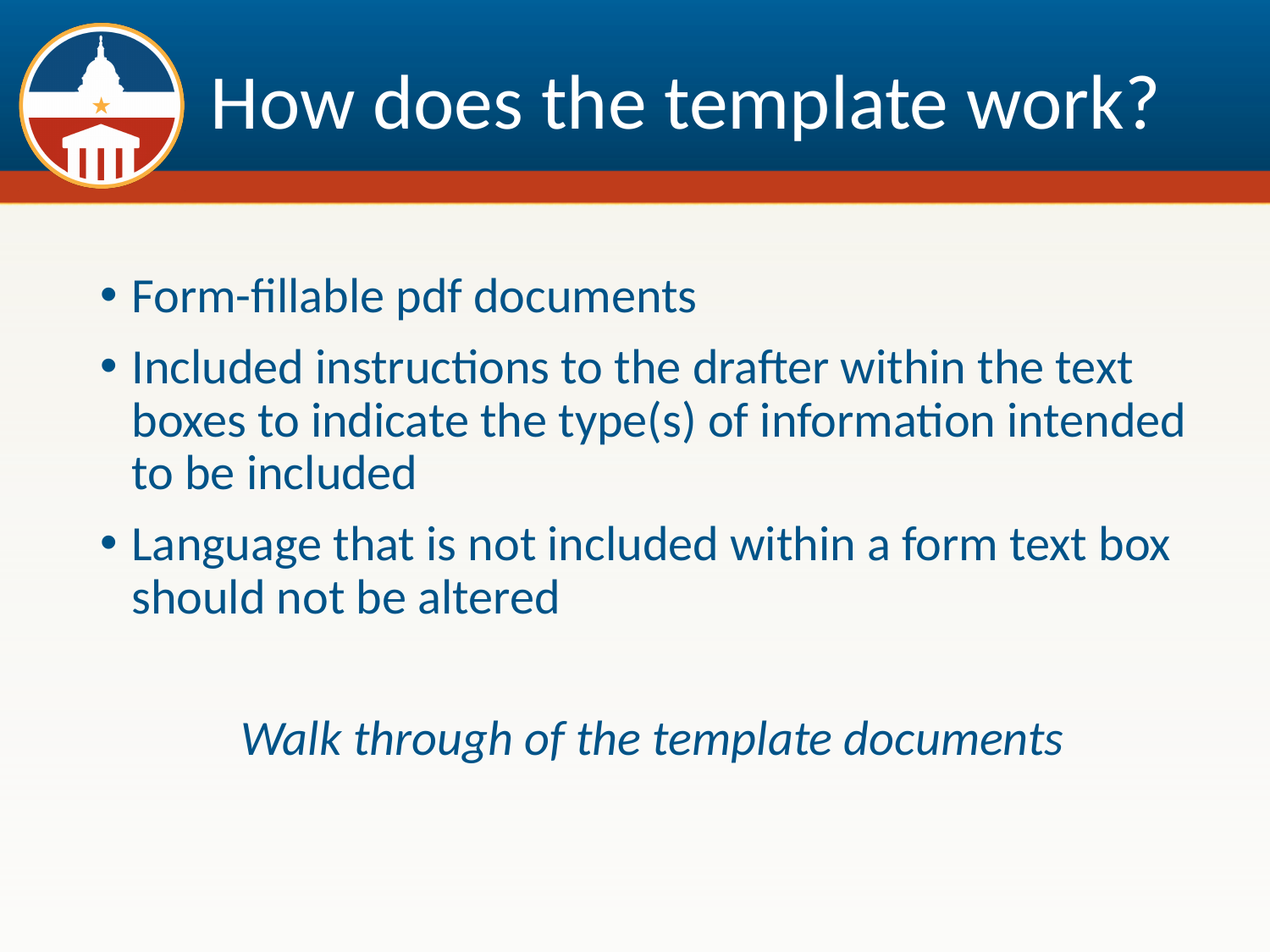

# How does the template work?
Form-fillable pdf documents
Included instructions to the drafter within the text boxes to indicate the type(s) of information intended to be included
Language that is not included within a form text box should not be altered

Walk through of the template documents